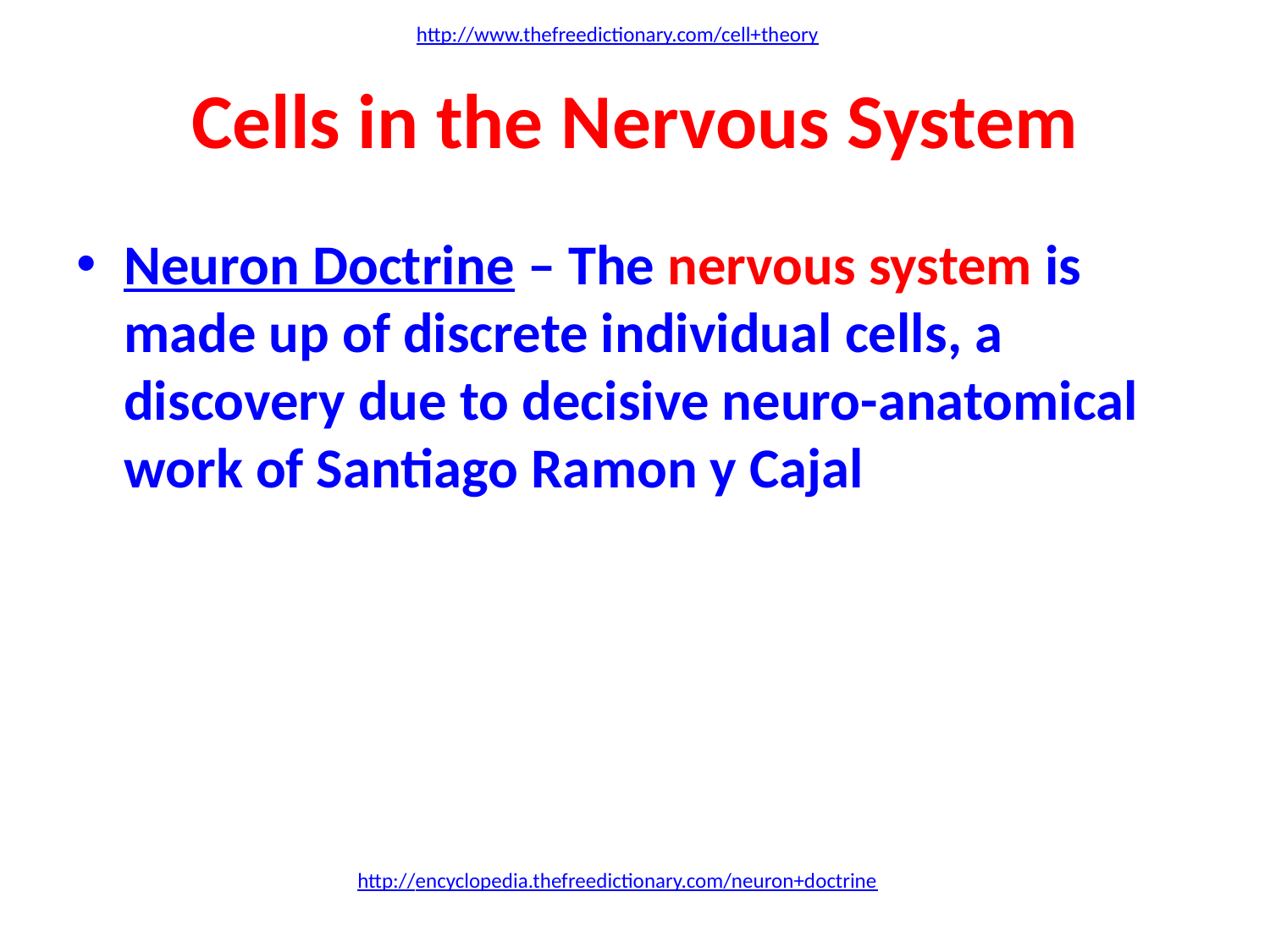

http://www.thefreedictionary.com/cell+theory

# Cells in the Nervous System
Neuron Doctrine – The nervous system is made up of discrete individual cells, a discovery due to decisive neuro-anatomical work of Santiago Ramon y Cajal

http://encyclopedia.thefreedictionary.com/neuron+doctrine